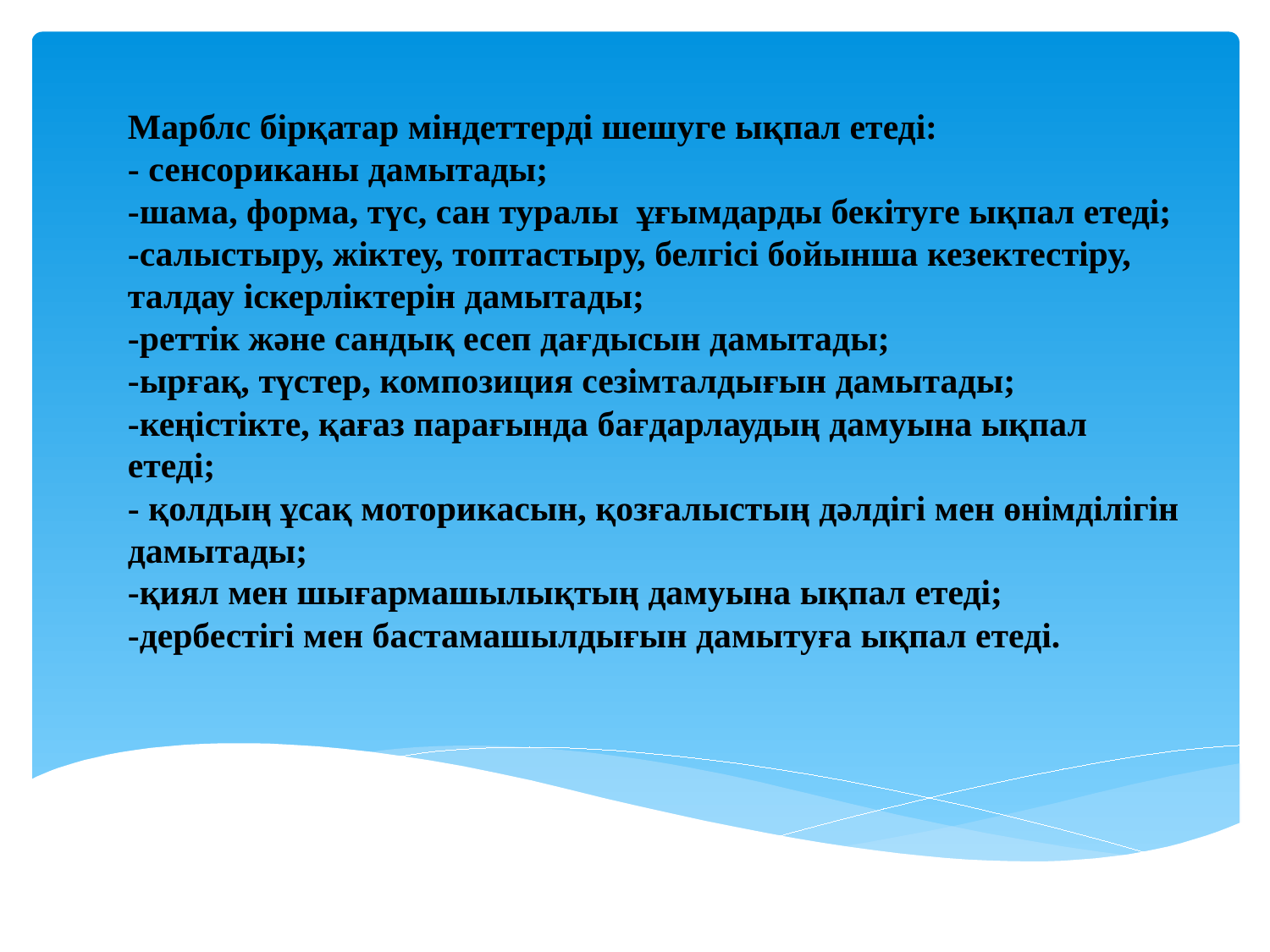

# Марблс бірқатар міндеттерді шешуге ықпал етеді: - сенсориканы дамытады; -шама, форма, түс, сан туралы  ұғымдарды бекітуге ықпал етеді; -салыстыру, жіктеу, топтастыру, белгісі бойынша кезектестіру, талдау іскерліктерін дамытады; -реттік және сандық есеп дағдысын дамытады; -ырғақ, түстер, композиция сезімталдығын дамытады; -кеңістікте, қағаз парағында бағдарлаудың дамуына ықпал етеді; - қолдың ұсақ моторикасын, қозғалыстың дәлдігі мен өнімділігін дамытады; -қиял мен шығармашылықтың дамуына ықпал етеді; -дербестігі мен бастамашылдығын дамытуға ықпал етеді.